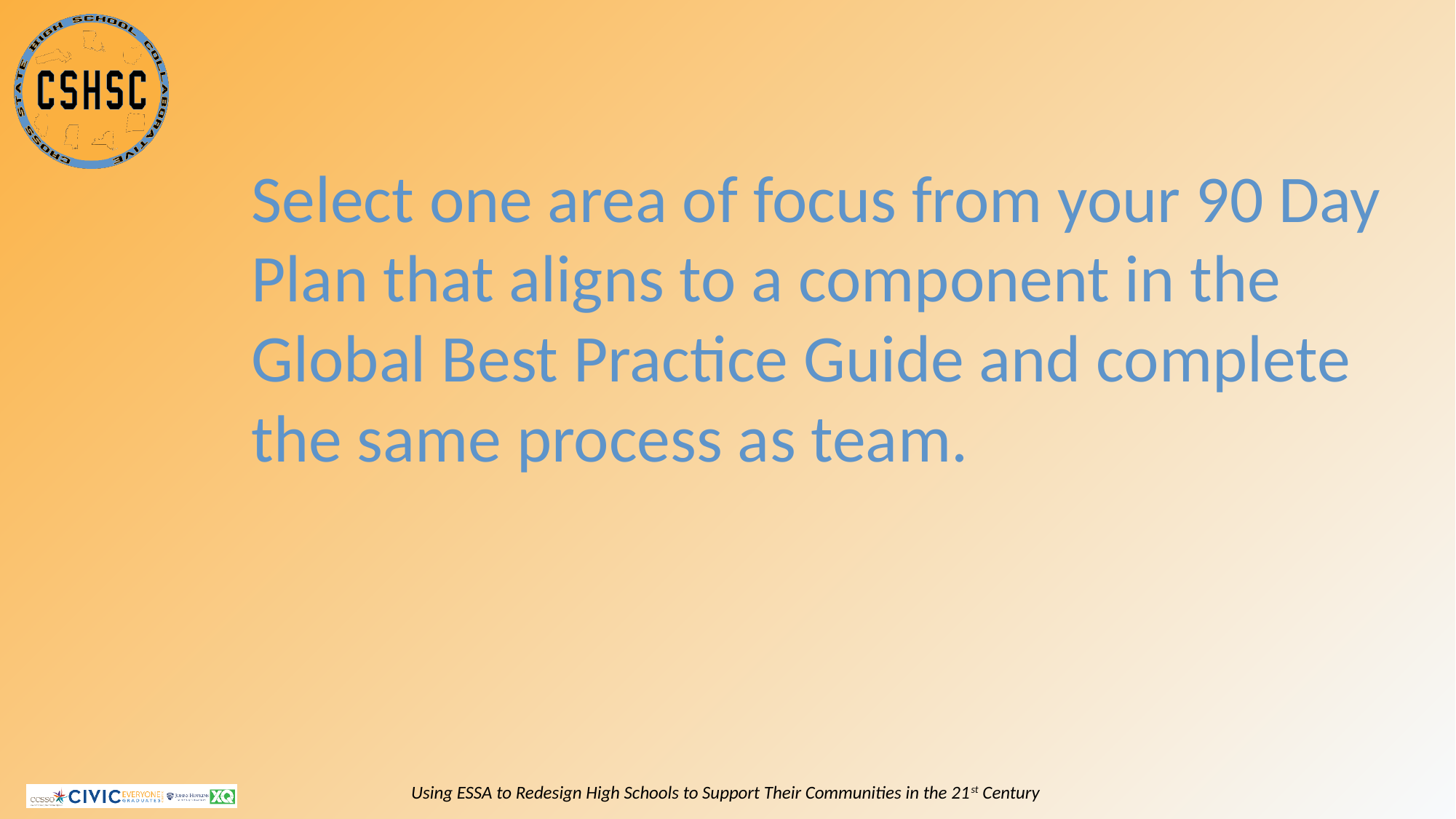

# Select one area of focus from your 90 Day Plan that aligns to a component in the Global Best Practice Guide and complete the same process as team.